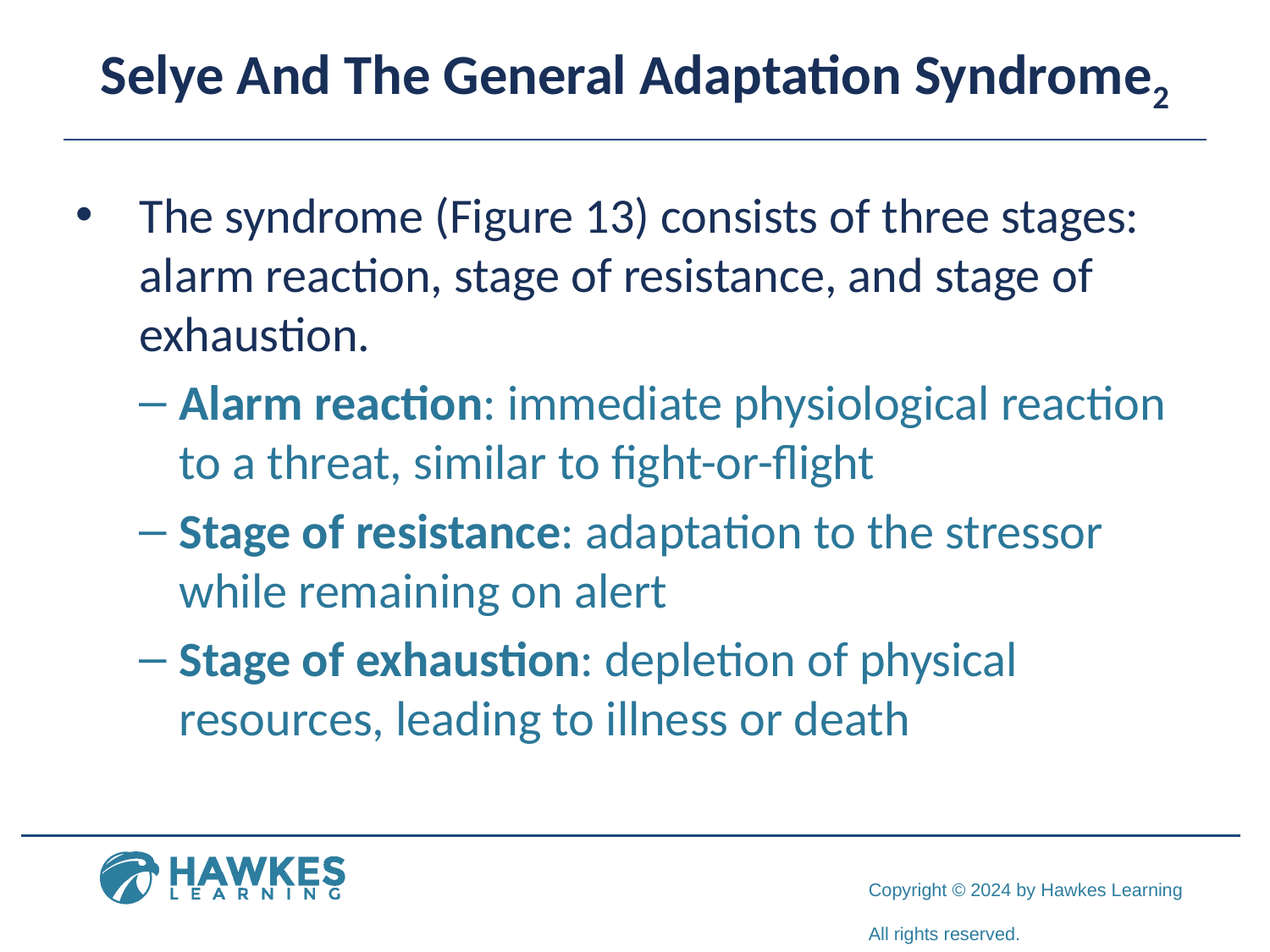

# Selye And The General Adaptation Syndrome2
The syndrome (Figure 13) consists of three stages: alarm reaction, stage of resistance, and stage of exhaustion.
Alarm reaction: immediate physiological reaction to a threat, similar to fight-or-flight
Stage of resistance: adaptation to the stressor while remaining on alert
Stage of exhaustion: depletion of physical resources, leading to illness or death